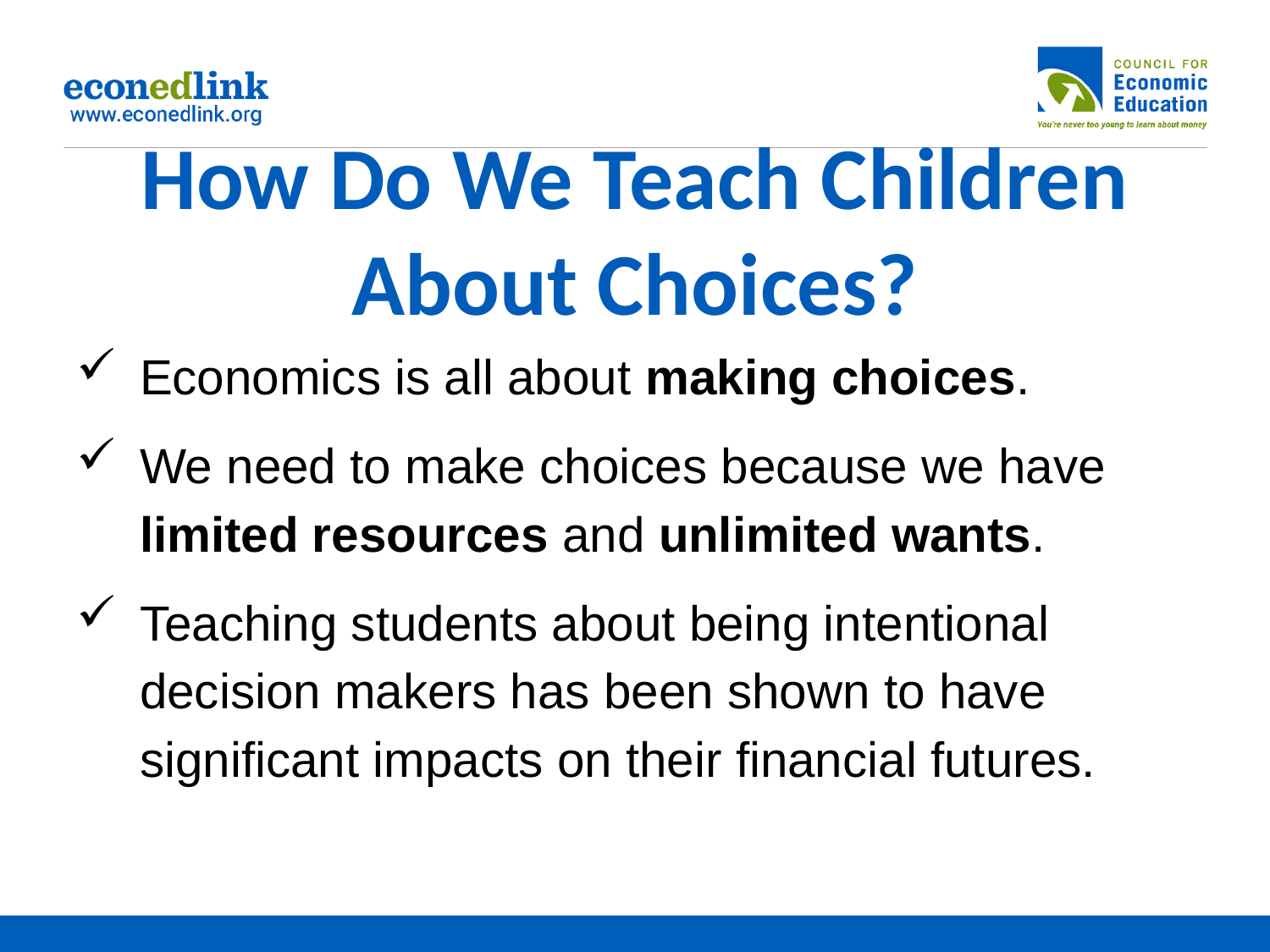

# How Do We Teach Children About Choices?
Economics is all about making choices.
We need to make choices because we have limited resources and unlimited wants.
Teaching students about being intentional decision makers has been shown to have significant impacts on their financial futures.